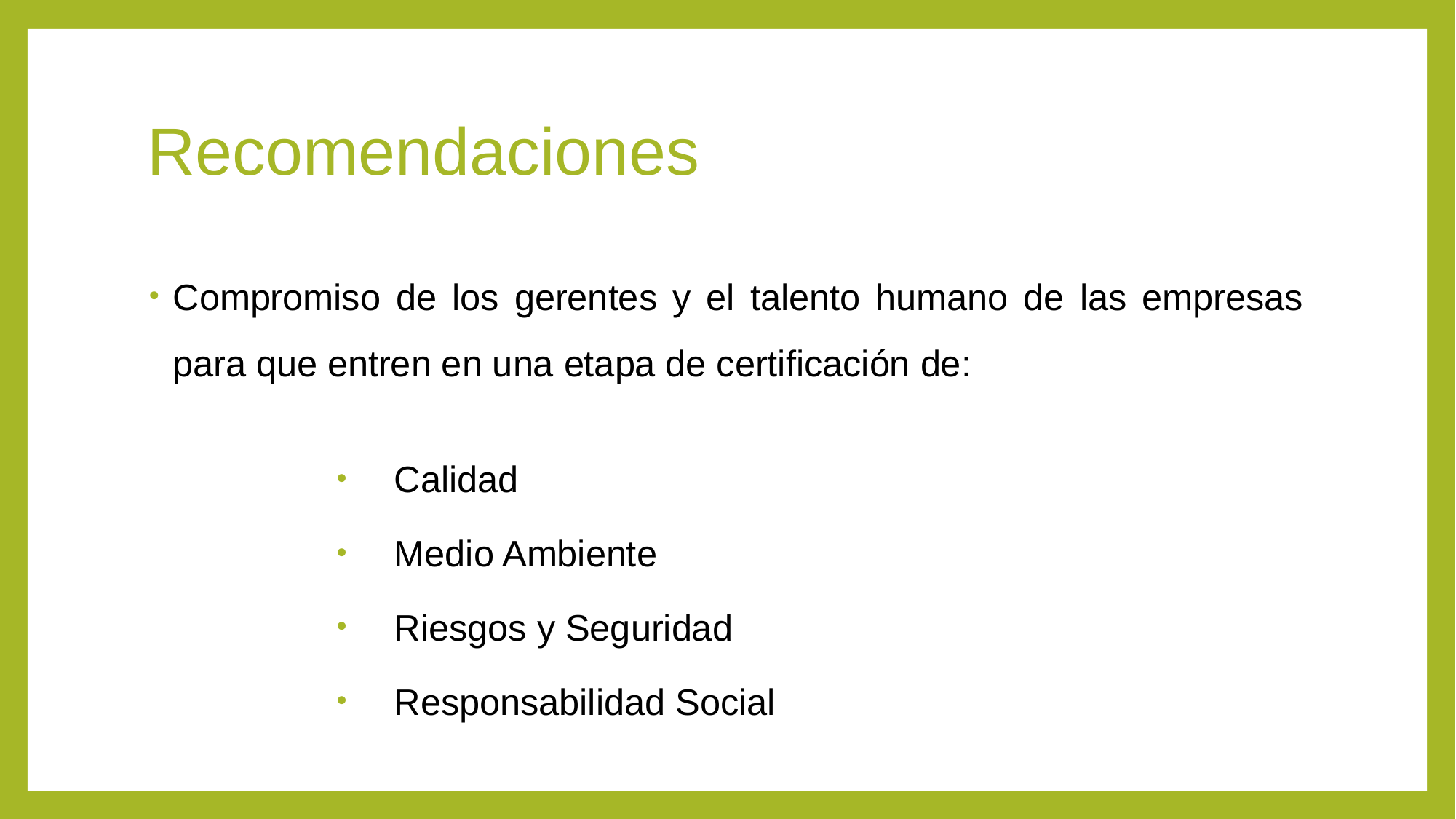

# Recomendaciones
Compromiso de los gerentes y el talento humano de las empresas para que entren en una etapa de certificación de:

Calidad
Medio Ambiente
Riesgos y Seguridad
Responsabilidad Social